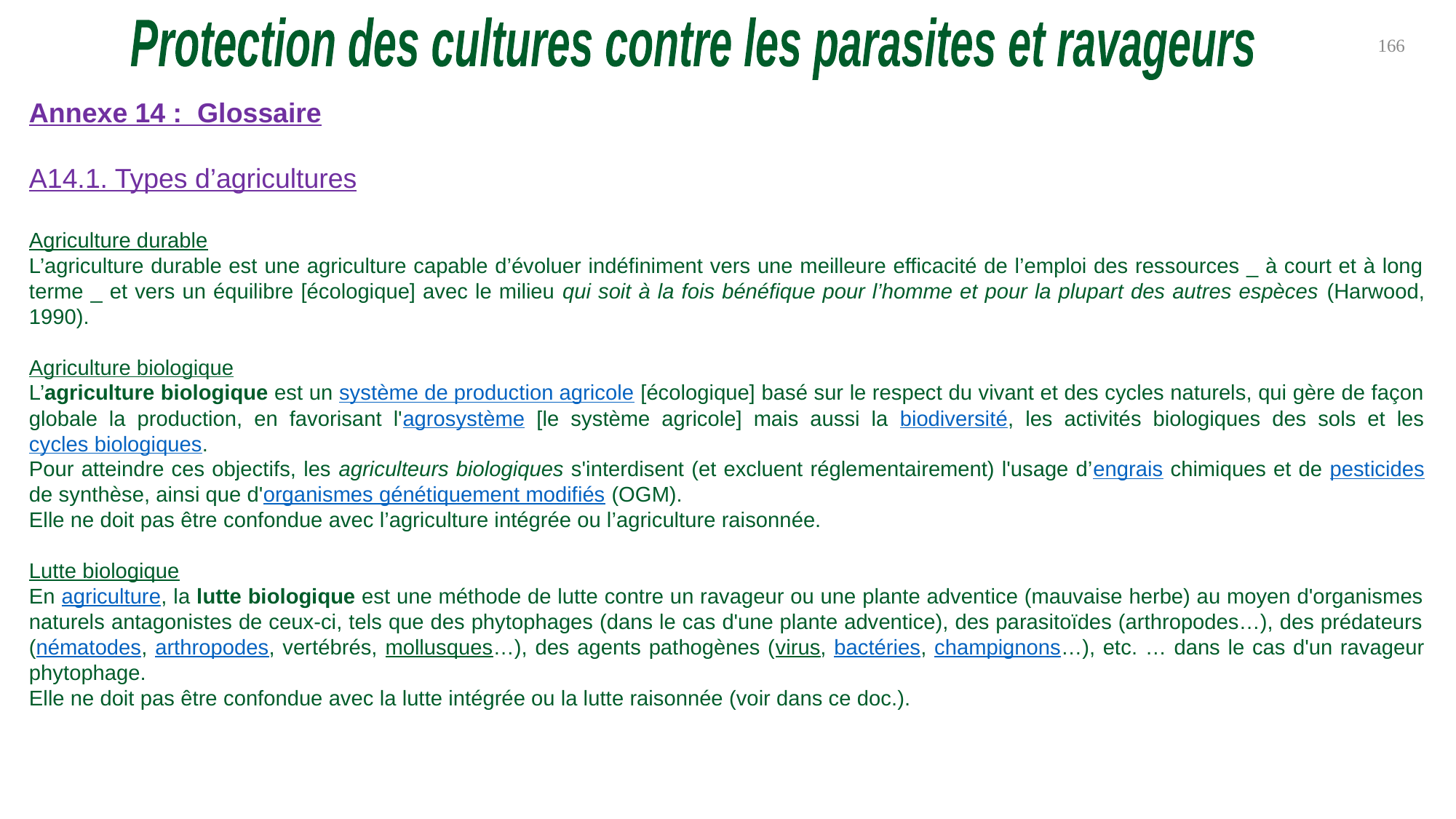

Protection des cultures contre les parasites et ravageurs
166
Annexe 14 :  Glossaire

A14.1. Types d’agricultures

Agriculture durable
L’agriculture durable est une agriculture capable d’évoluer indéfiniment vers une meilleure efficacité de l’emploi des ressources _ à court et à long terme _ et vers un équilibre [écologique] avec le milieu qui soit à la fois bénéfique pour l’homme et pour la plupart des autres espèces (Harwood, 1990).

Agriculture biologique
L’agriculture biologique est un système de production agricole [écologique] basé sur le respect du vivant et des cycles naturels, qui gère de façon globale la production, en favorisant l'agrosystème [le système agricole] mais aussi la biodiversité, les activités biologiques des sols et les cycles biologiques.
Pour atteindre ces objectifs, les agriculteurs biologiques s'interdisent (et excluent réglementairement) l'usage d’engrais chimiques et de pesticides de synthèse, ainsi que d'organismes génétiquement modifiés (OGM).
Elle ne doit pas être confondue avec l’agriculture intégrée ou l’agriculture raisonnée.

Lutte biologique
En agriculture, la lutte biologique est une méthode de lutte contre un ravageur ou une plante adventice (mauvaise herbe) au moyen d'organismes naturels antagonistes de ceux-ci, tels que des phytophages (dans le cas d'une plante adventice), des parasitoïdes (arthropodes…), des prédateurs (nématodes, arthropodes, vertébrés, mollusques…), des agents pathogènes (virus, bactéries, champignons…), etc. … dans le cas d'un ravageur phytophage.
Elle ne doit pas être confondue avec la lutte intégrée ou la lutte raisonnée (voir dans ce doc.).